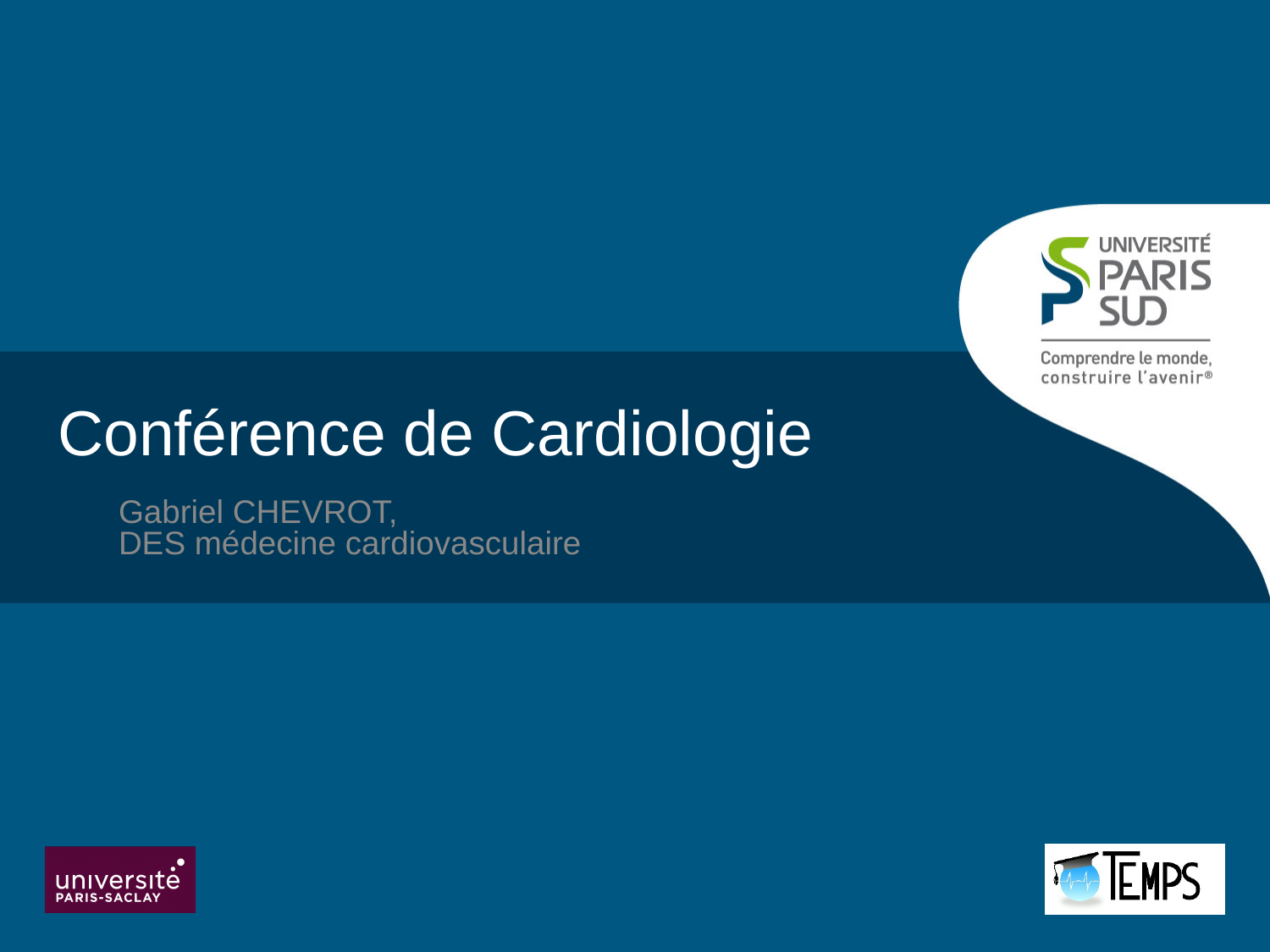

# Conférence de Cardiologie
Gabriel CHEVROT,
DES médecine cardiovasculaire